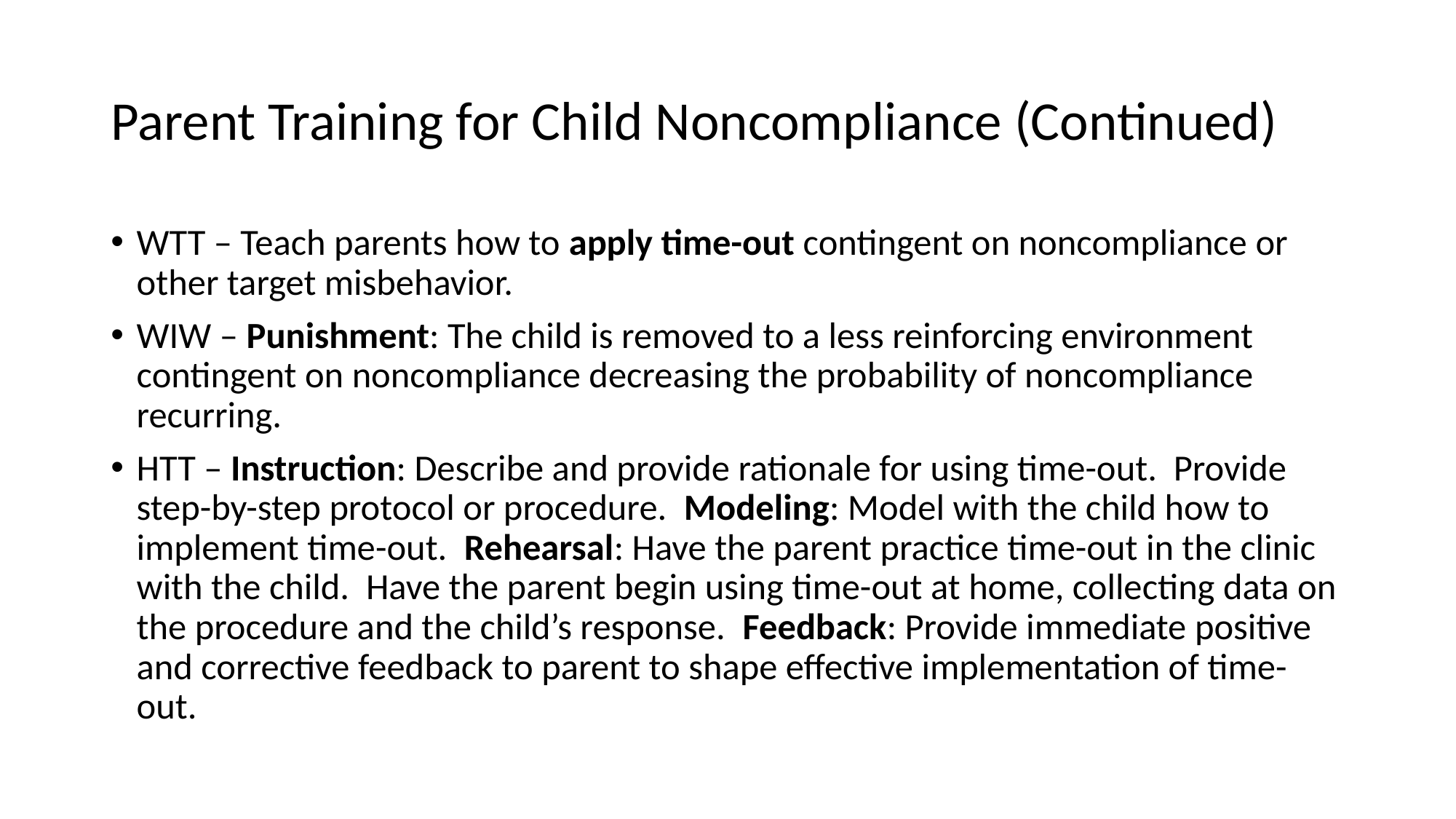

# Parent Training for Child Noncompliance (Continued)
WTT – Teach parents how to apply time-out contingent on noncompliance or other target misbehavior.
WIW – Punishment: The child is removed to a less reinforcing environment contingent on noncompliance decreasing the probability of noncompliance recurring.
HTT – Instruction: Describe and provide rationale for using time-out.  Provide step-by-step protocol or procedure.  Modeling: Model with the child how to implement time-out.  Rehearsal: Have the parent practice time-out in the clinic with the child.  Have the parent begin using time-out at home, collecting data on the procedure and the child’s response.  Feedback: Provide immediate positive and corrective feedback to parent to shape effective implementation of time-out.